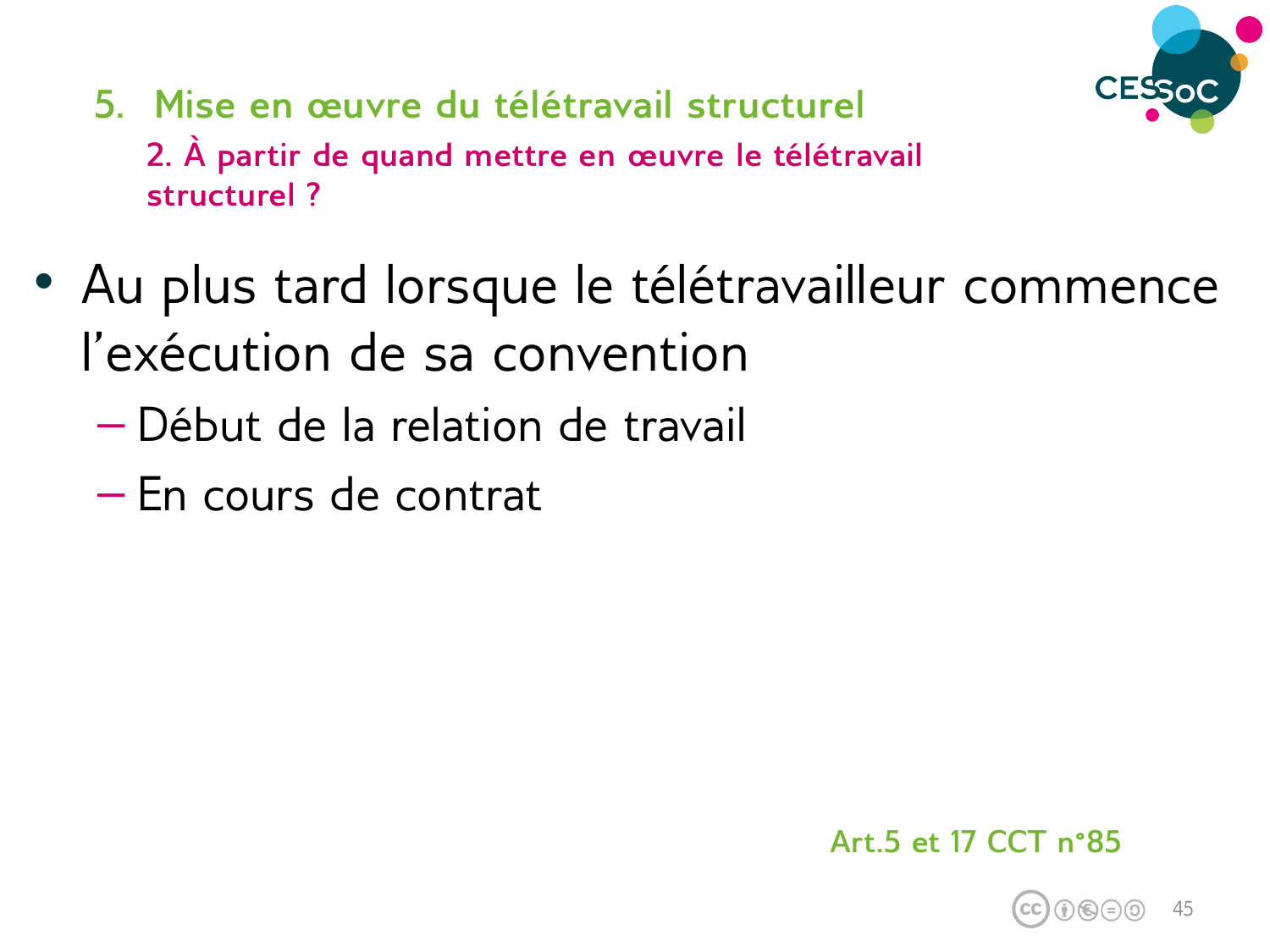

Mise en œuvre du télétravail structurel
2. À partir de quand mettre en oeuvre le télétravail structurel ?

Au plus tard lorsque le télétravailleur commence l’exécution de sa convention
Début de la relation de travail
En cours de contrat
Art.5 et 17 CCT n°85
45